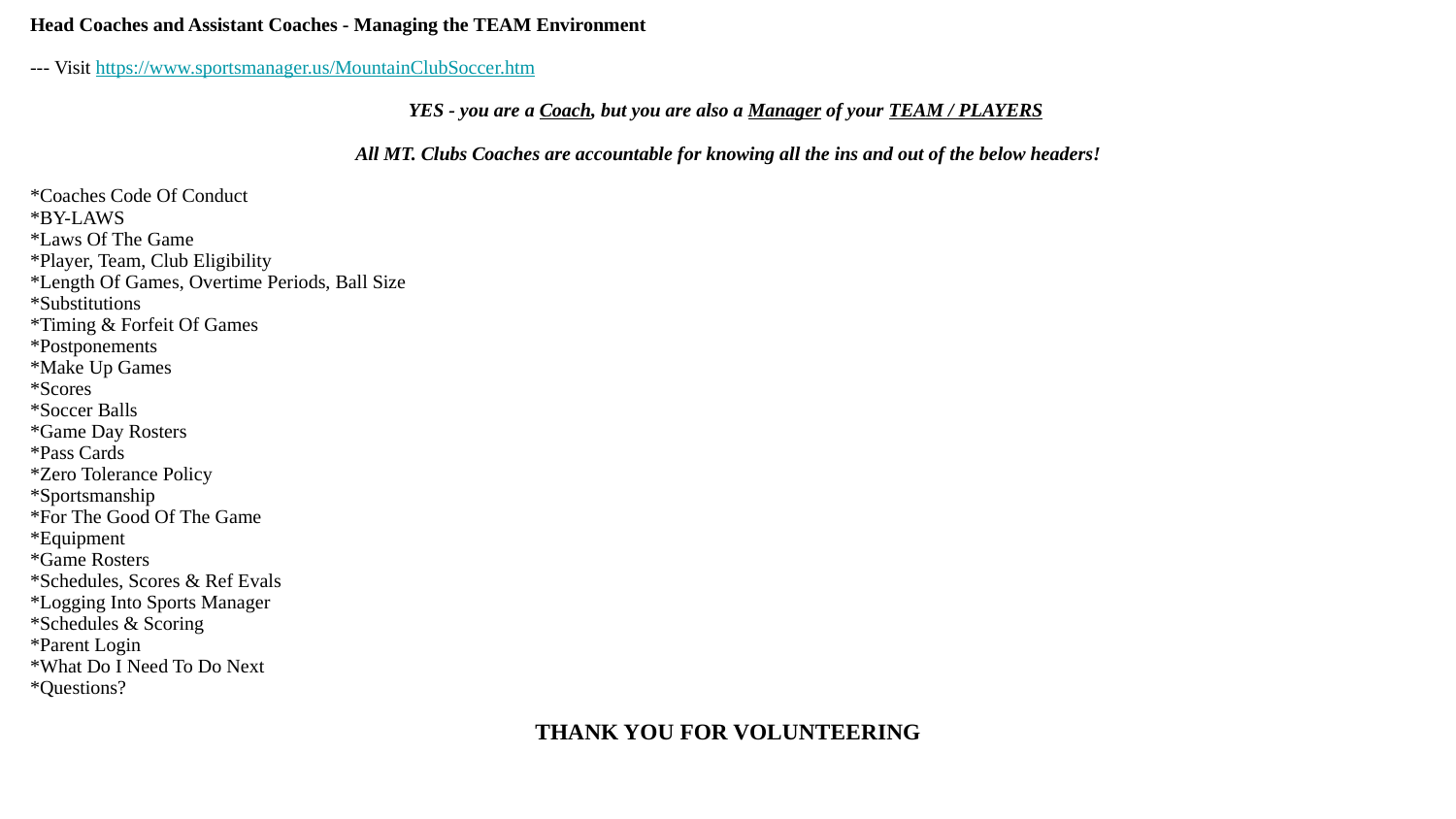

Head Coaches and Assistant Coaches - Managing the TEAM Environment

--- Visit https://www.sportsmanager.us/MountainClubSoccer.htm

YES - you are a Coach, but you are also a Manager of your TEAM / PLAYERS

All MT. Clubs Coaches are accountable for knowing all the ins and out of the below headers!

*Coaches Code Of Conduct
*BY-LAWS
*Laws Of The Game
*Player, Team, Club Eligibility
*Length Of Games, Overtime Periods, Ball Size
*Substitutions
*Timing & Forfeit Of Games
*Postponements
*Make Up Games
*Scores
*Soccer Balls
*Game Day Rosters
*Pass Cards
*Zero Tolerance Policy
*Sportsmanship
*For The Good Of The Game
*Equipment
*Game Rosters
*Schedules, Scores & Ref Evals
*Logging Into Sports Manager
*Schedules & Scoring
*Parent Login
*What Do I Need To Do Next
*Questions?

THANK YOU FOR VOLUNTEERING